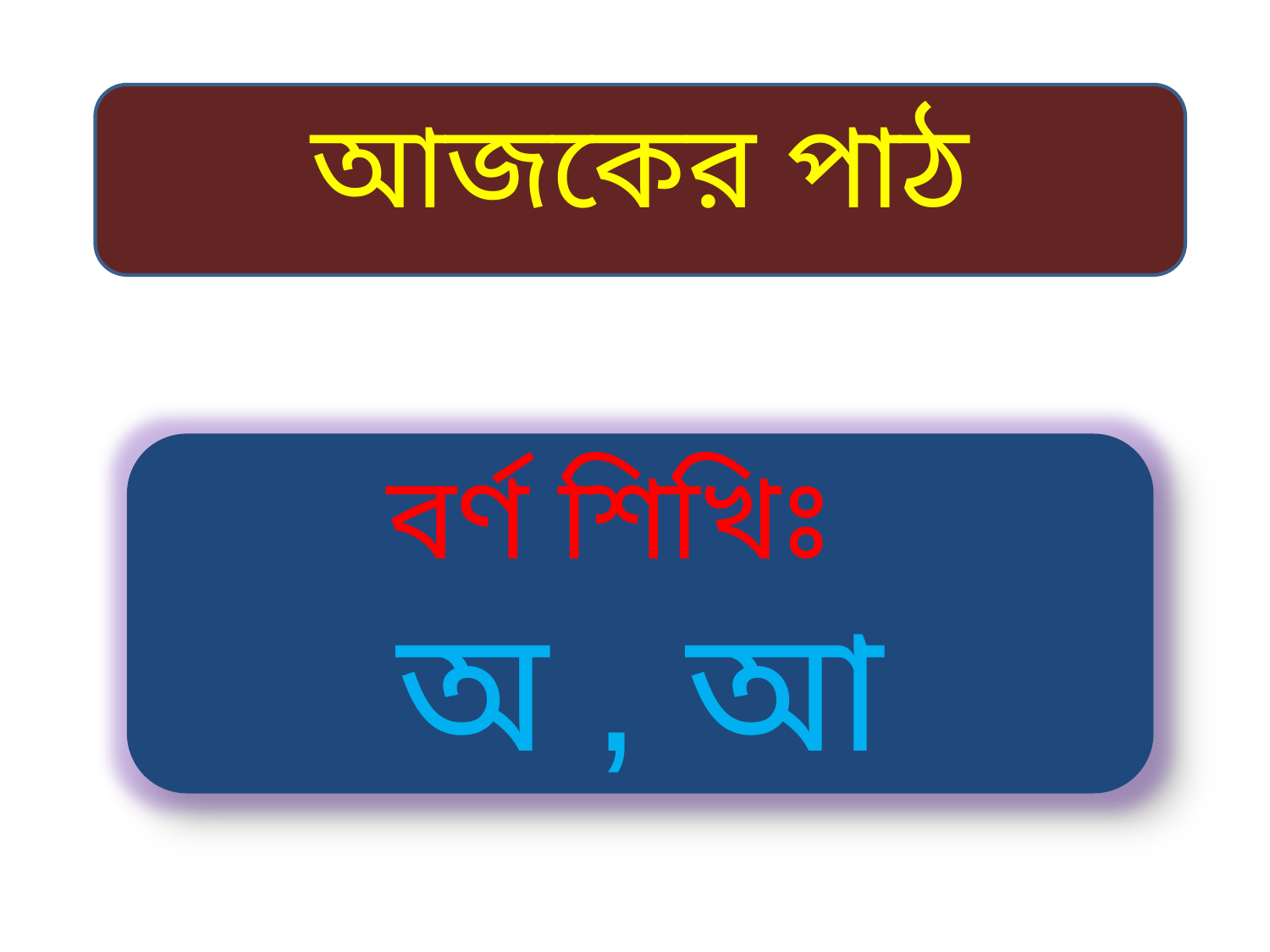

আজকের পাঠ

বর্ণ শিখিঃ
অ , আ